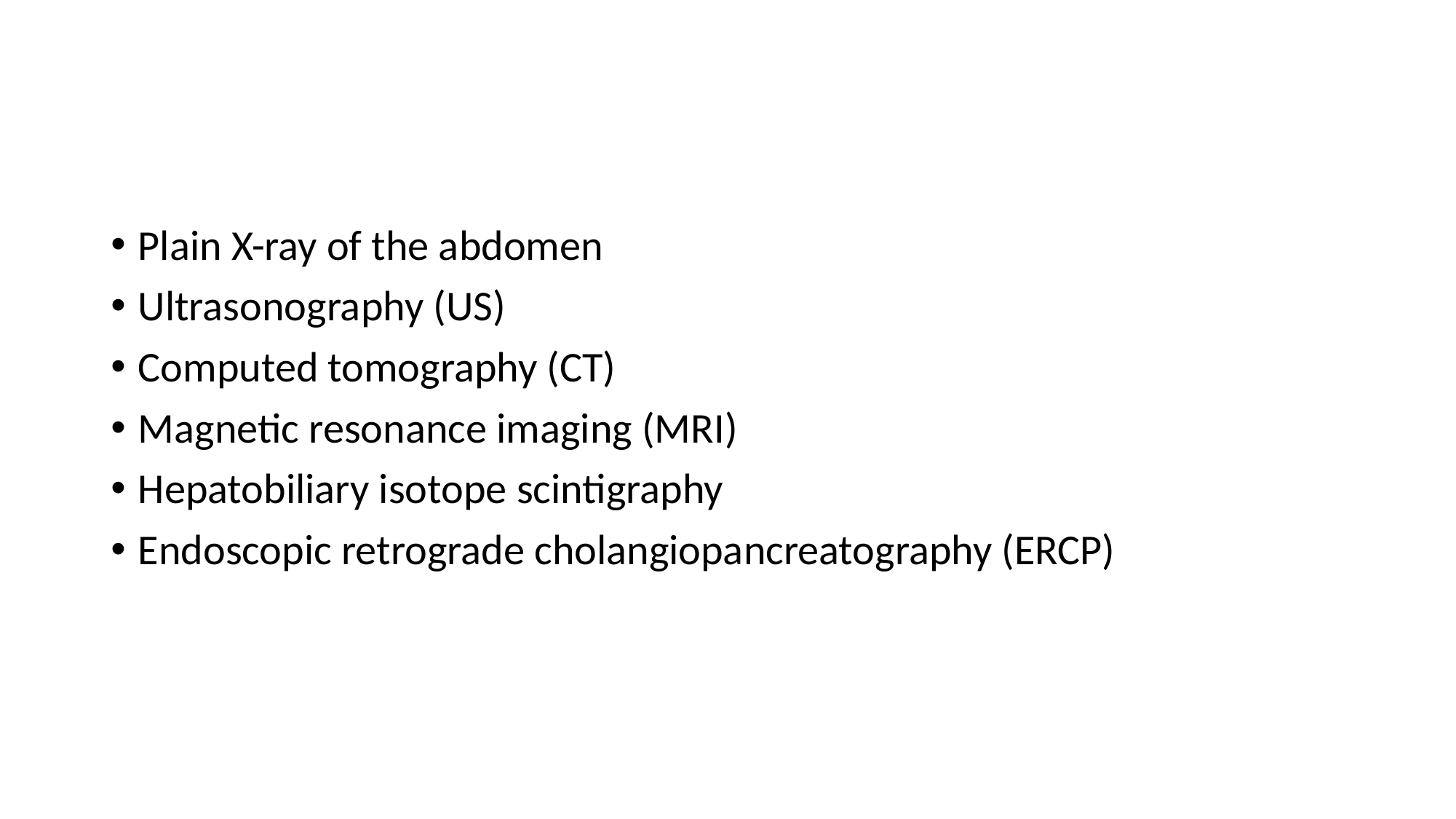

#
Plain X-ray of the abdomen
Ultrasonography (US)
Computed tomography (CT)
Magnetic resonance imaging (MRI)
Hepatobiliary isotope scintigraphy
Endoscopic retrograde cholangiopancreatography (ERCP)